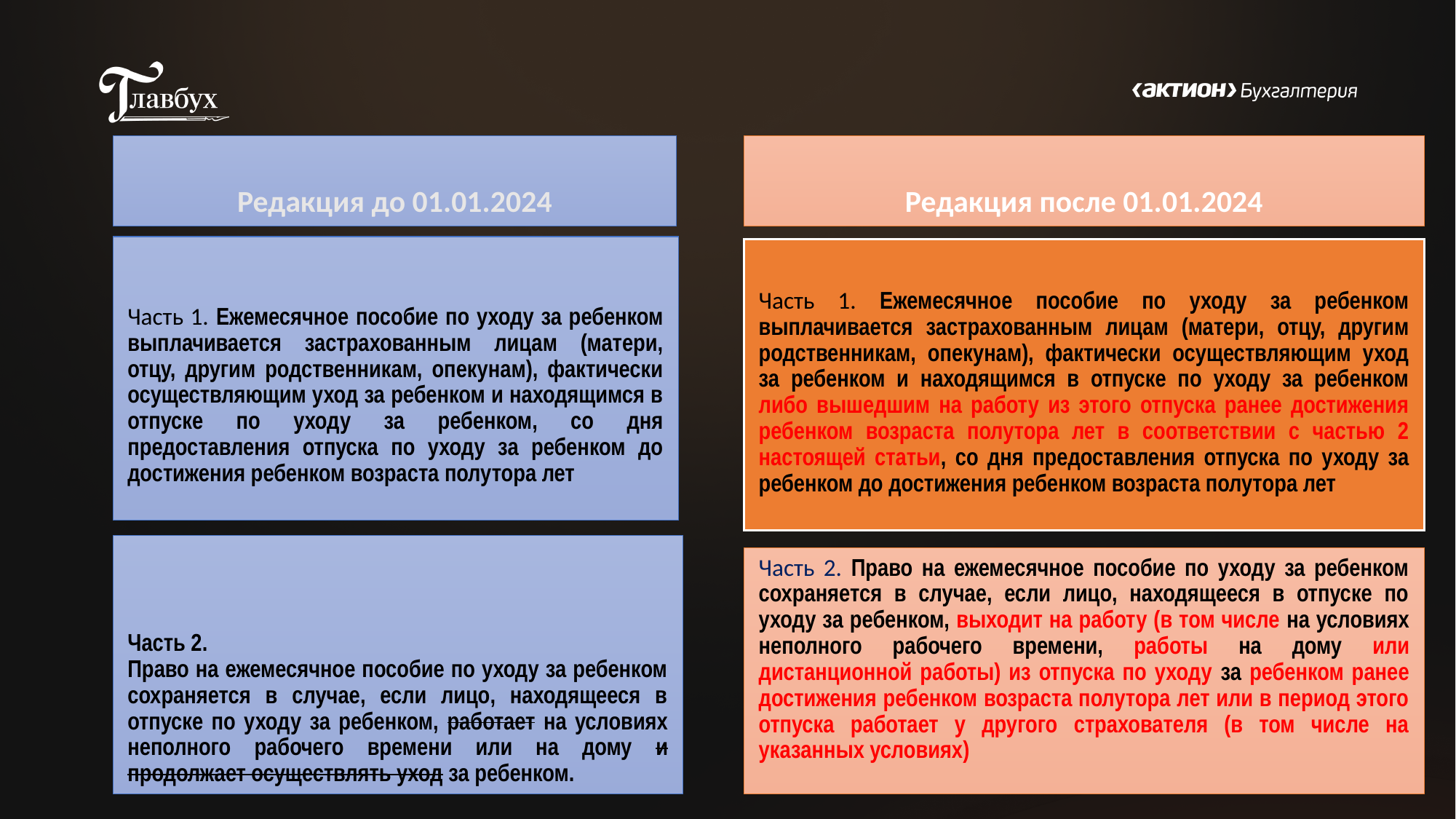

Редакция после 01.01.2024
Редакция до 01.01.2024
Часть 1. Ежемесячное пособие по уходу за ребенком выплачивается застрахованным лицам (матери, отцу, другим родственникам, опекунам), фактически осуществляющим уход за ребенком и находящимся в отпуске по уходу за ребенком, со дня предоставления отпуска по уходу за ребенком до достижения ребенком возраста полутора лет

Часть 1. Ежемесячное пособие по уходу за ребенком выплачивается застрахованным лицам (матери, отцу, другим родственникам, опекунам), фактически осуществляющим уход за ребенком и находящимся в отпуске по уходу за ребенком либо вышедшим на работу из этого отпуска ранее достижения ребенком возраста полутора лет в соответствии с частью 2 настоящей статьи, со дня предоставления отпуска по уходу за ребенком до достижения ребенком возраста полутора лет

Часть 2.
Право на ежемесячное пособие по уходу за ребенком сохраняется в случае, если лицо, находящееся в отпуске по уходу за ребенком, работает на условиях неполного рабочего времени или на дому и продолжает осуществлять уход за ребенком.
Часть 2. Право на ежемесячное пособие по уходу за ребенком сохраняется в случае, если лицо, находящееся в отпуске по уходу за ребенком, выходит на работу (в том числе на условиях неполного рабочего времени, работы на дому или дистанционной работы) из отпуска по уходу за ребенком ранее достижения ребенком возраста полутора лет или в период этого отпуска работает у другого страхователя (в том числе на указанных условиях)